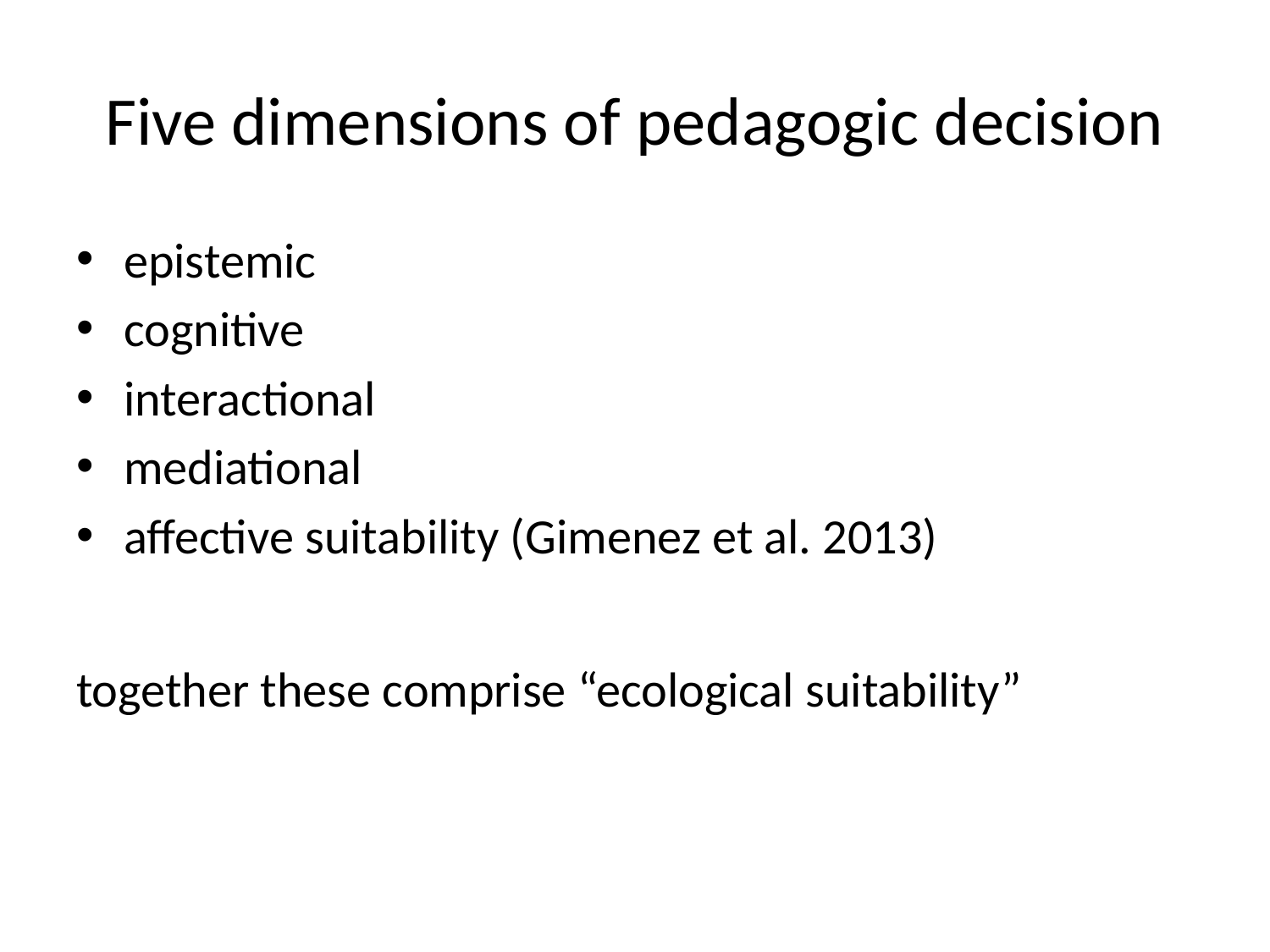

# Five dimensions of pedagogic decision
epistemic
cognitive
interactional
mediational
affective suitability (Gimenez et al. 2013)

together these comprise “ecological suitability”